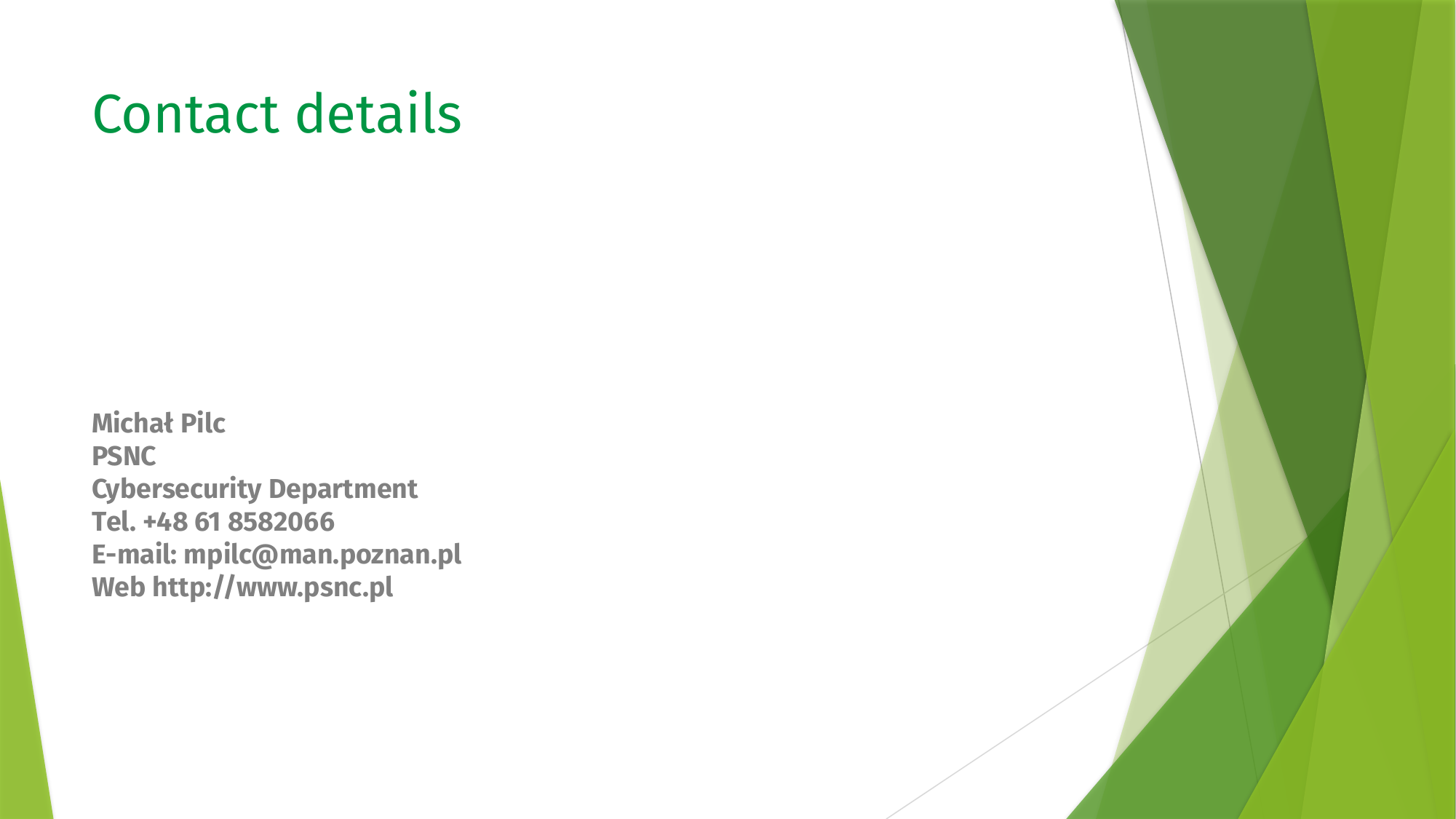

# Contact details
Michał Pilc
PSNC
Cybersecurity Department
Tel. +48 61 8582066
E-mail: mpilc@man.poznan.pl
Web http://www.psnc.pl